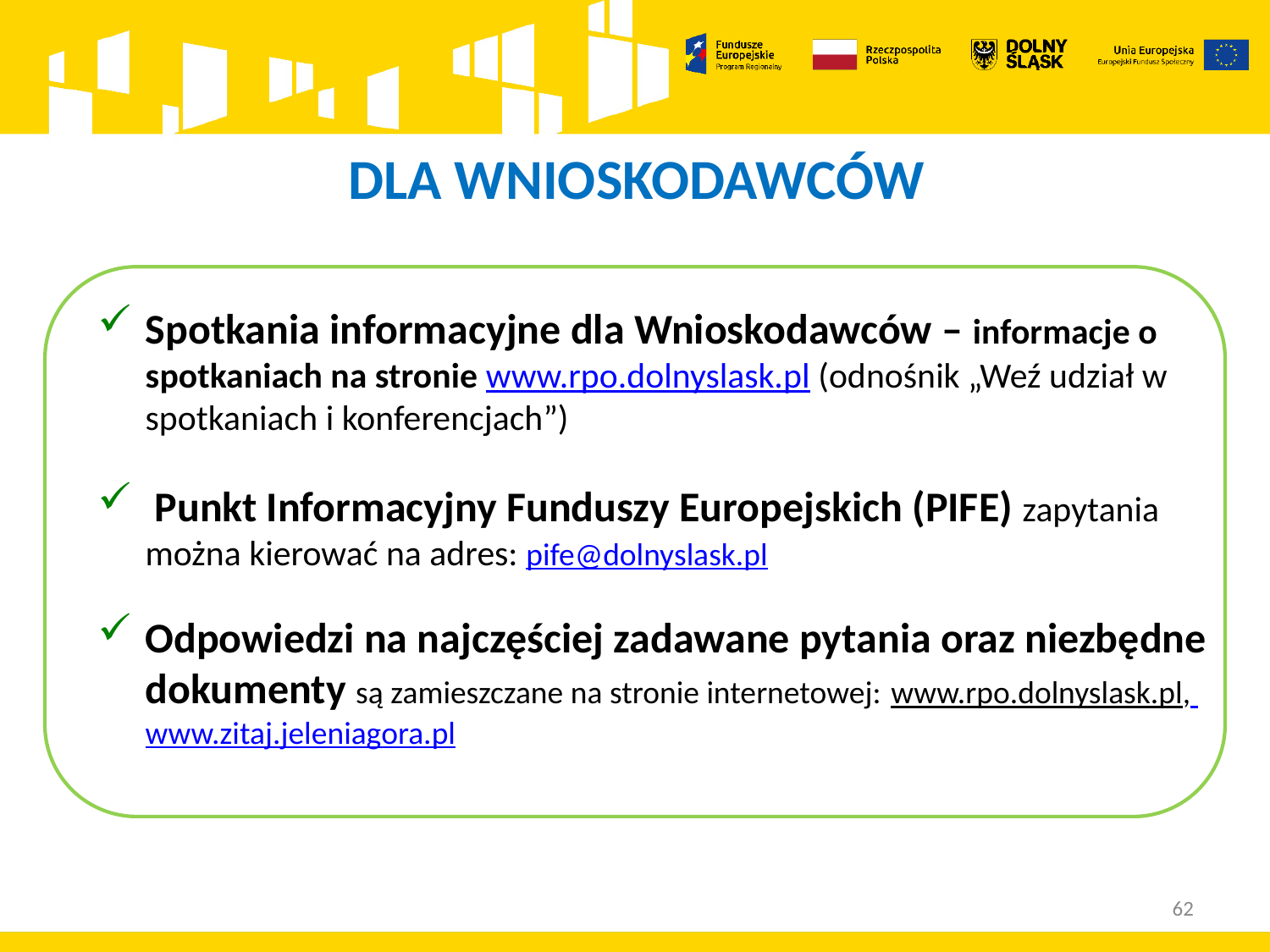

# DLA WNIOSKODAWCÓW

Spotkania informacyjne dla Wnioskodawców – informacje o spotkaniach na stronie www.rpo.dolnyslask.pl (odnośnik „Weź udział w spotkaniach i konferencjach”)

 Punkt Informacyjny Funduszy Europejskich (PIFE) zapytania można kierować na adres: pife@dolnyslask.pl

Odpowiedzi na najczęściej zadawane pytania oraz niezbędne dokumenty są zamieszczane na stronie internetowej: www.rpo.dolnyslask.pl, www.zitaj.jeleniagora.pl

62